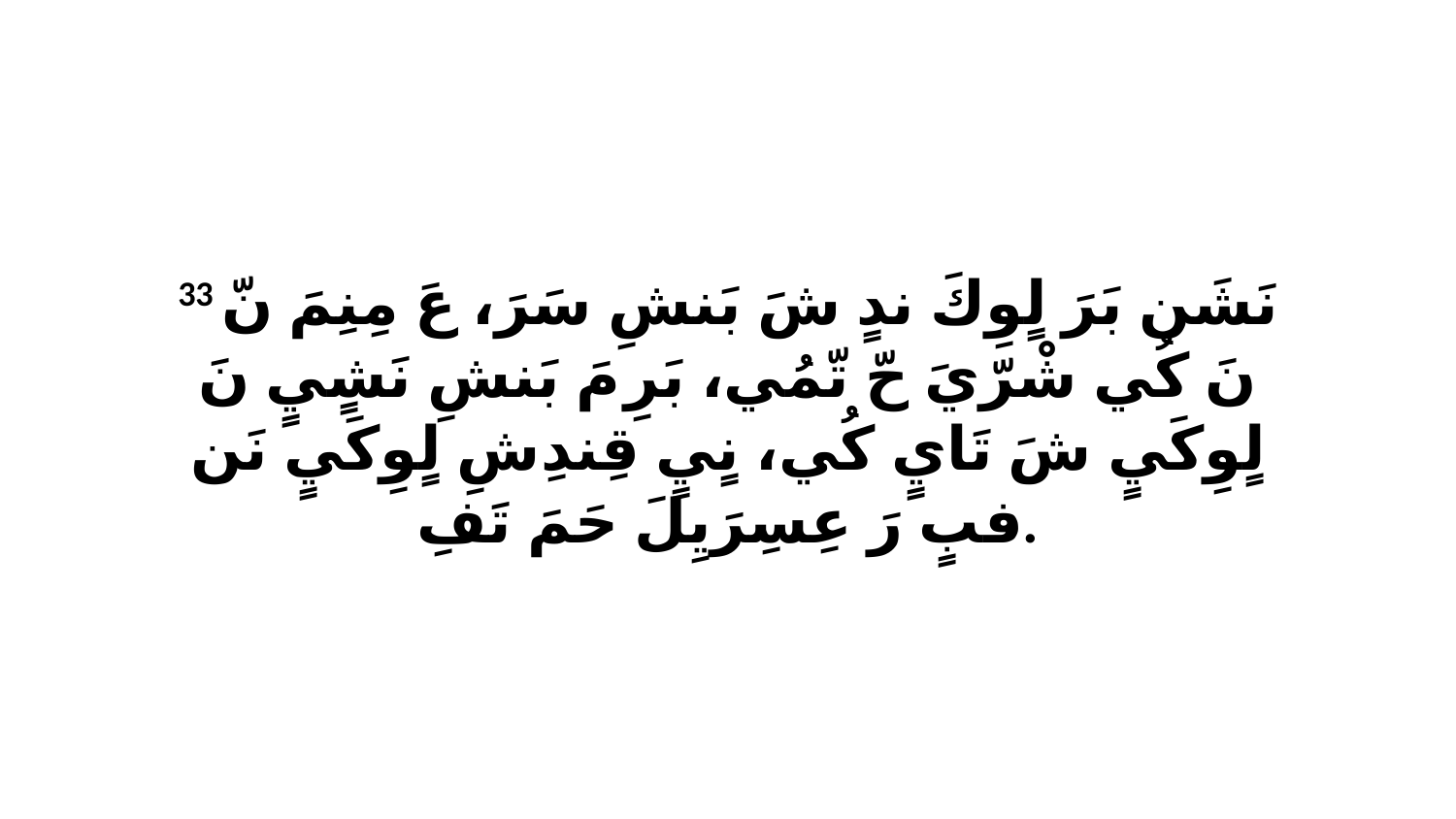

33 نَشَن بَرَ لٍوِكَ ندٍ شَ بَنشِ سَرَ، عَ مِنِمَ نّ نَ كُي شْرّيَ حّ تّمُي، بَرِ مَ بَنشِ نَشٍيٍ نَ لٍوِكَيٍ شَ تَايٍ كُي، نٍيٍ قِندِشِ لٍوِكَيٍ نَن فبٍ رَ عِسِرَيِلَ حَمَ تَفِ.